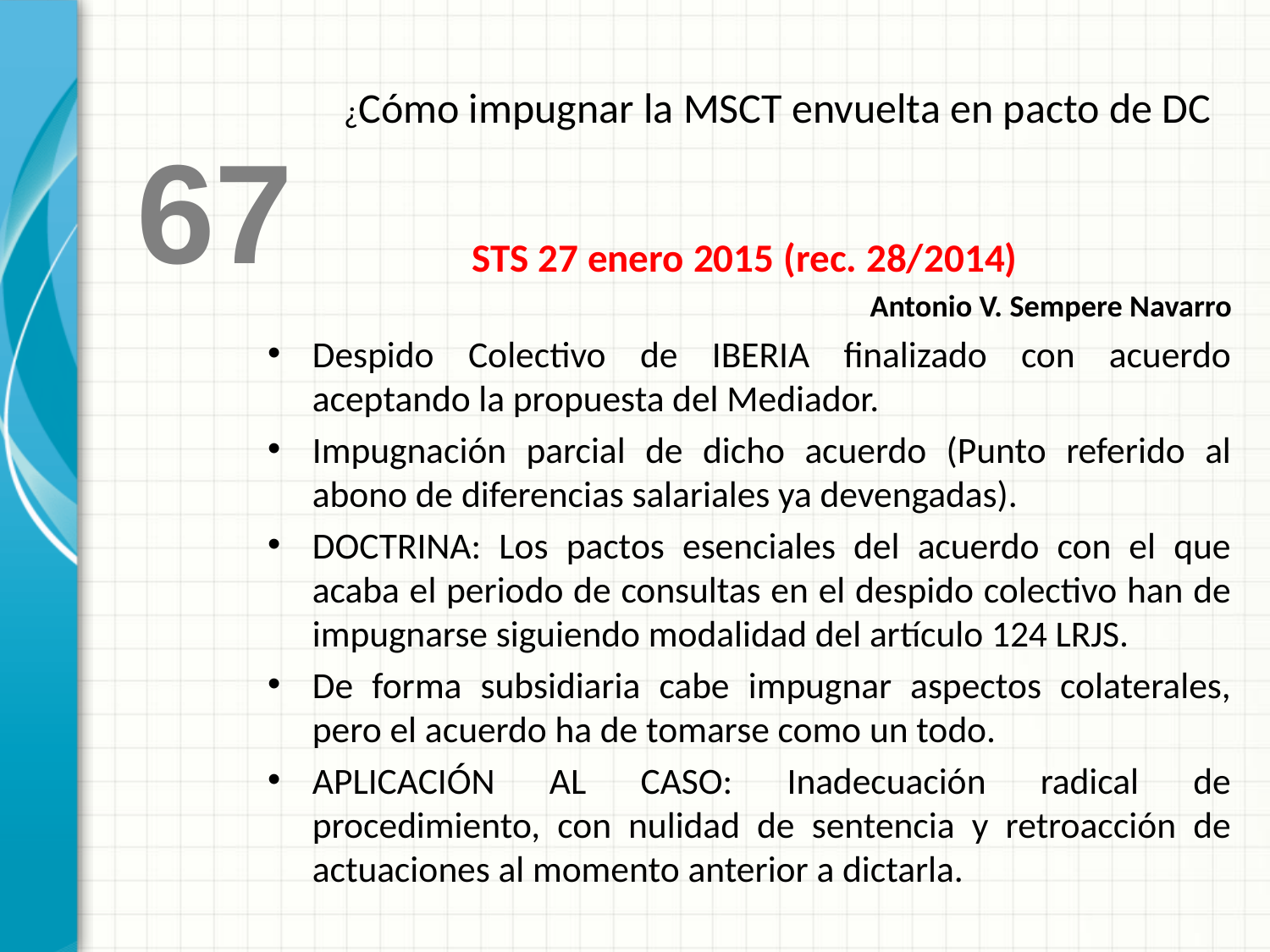

¿Cómo impugnar la MSCT envuelta en pacto de DC
 67
STS 27 enero 2015 (rec. 28/2014)
Antonio V. Sempere Navarro
Despido Colectivo de IBERIA finalizado con acuerdo aceptando la propuesta del Mediador.
Impugnación parcial de dicho acuerdo (Punto referido al abono de diferencias salariales ya devengadas).
DOCTRINA: Los pactos esenciales del acuerdo con el que acaba el periodo de consultas en el despido colectivo han de impugnarse siguiendo modalidad del artículo 124 LRJS.
De forma subsidiaria cabe impugnar aspectos colaterales, pero el acuerdo ha de tomarse como un todo.
APLICACIÓN AL CASO: Inadecuación radical de procedimiento, con nulidad de sentencia y retroacción de actuaciones al momento anterior a dictarla.